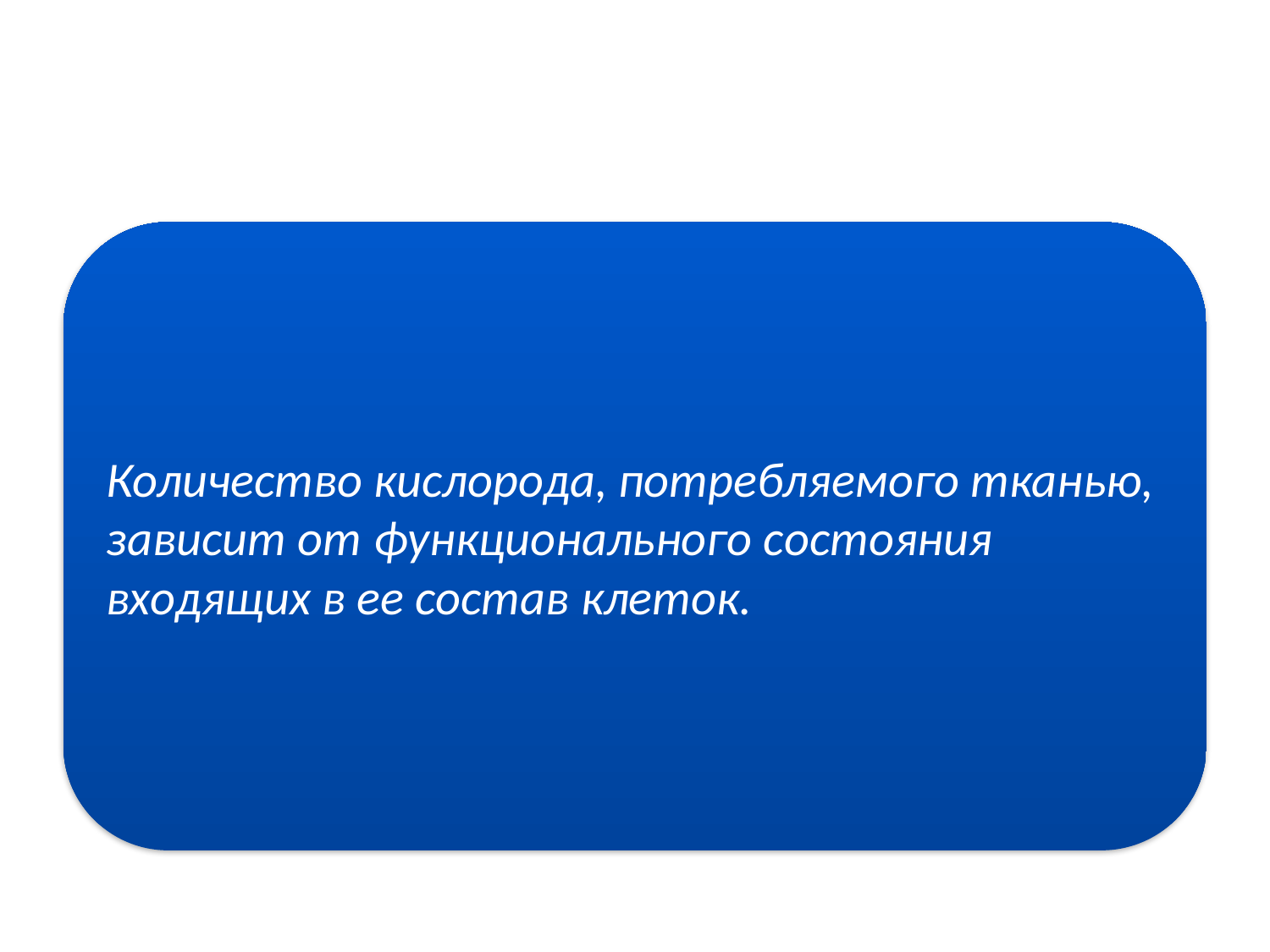

#
Количество кислорода, потребляемого тканью, зависит от функционального состояния входящих в ее состав клеток.